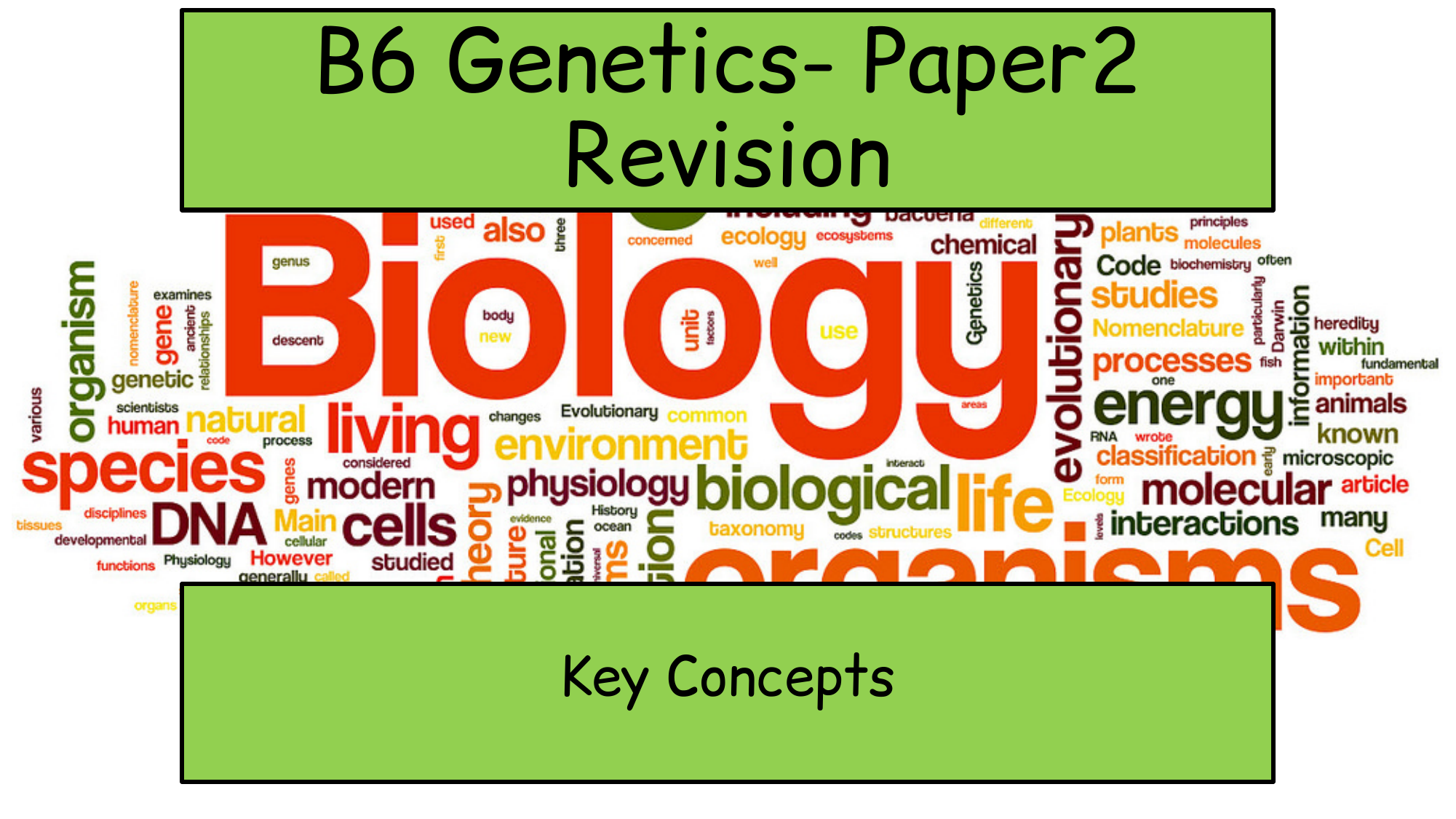

# B6 Genetics- Paper2 Revision

Key Concepts